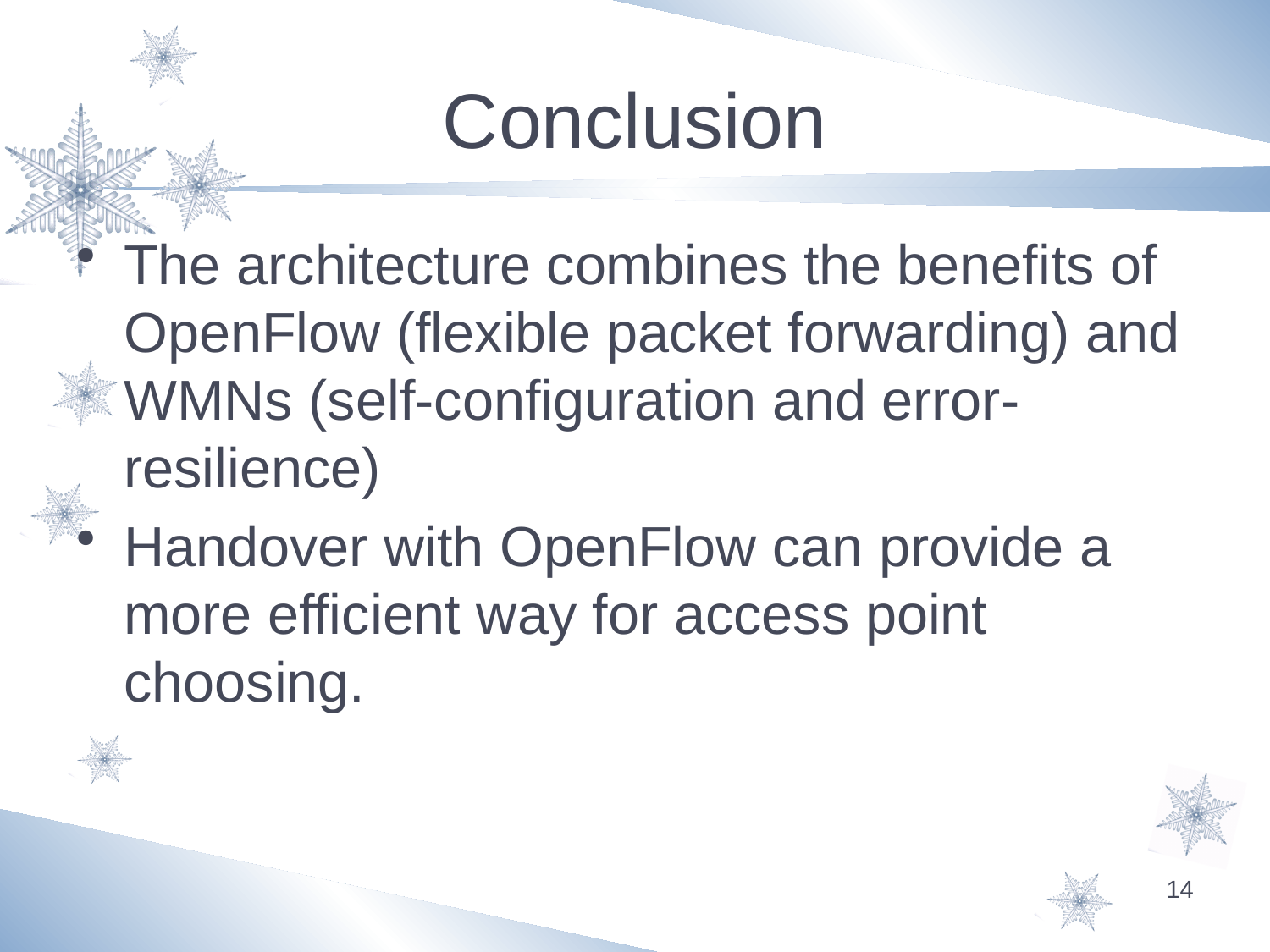

# Conclusion
The architecture combines the benefits of OpenFlow (flexible packet forwarding) and WMNs (self-configuration and error-resilience)
Handover with OpenFlow can provide a more efficient way for access point choosing.
14